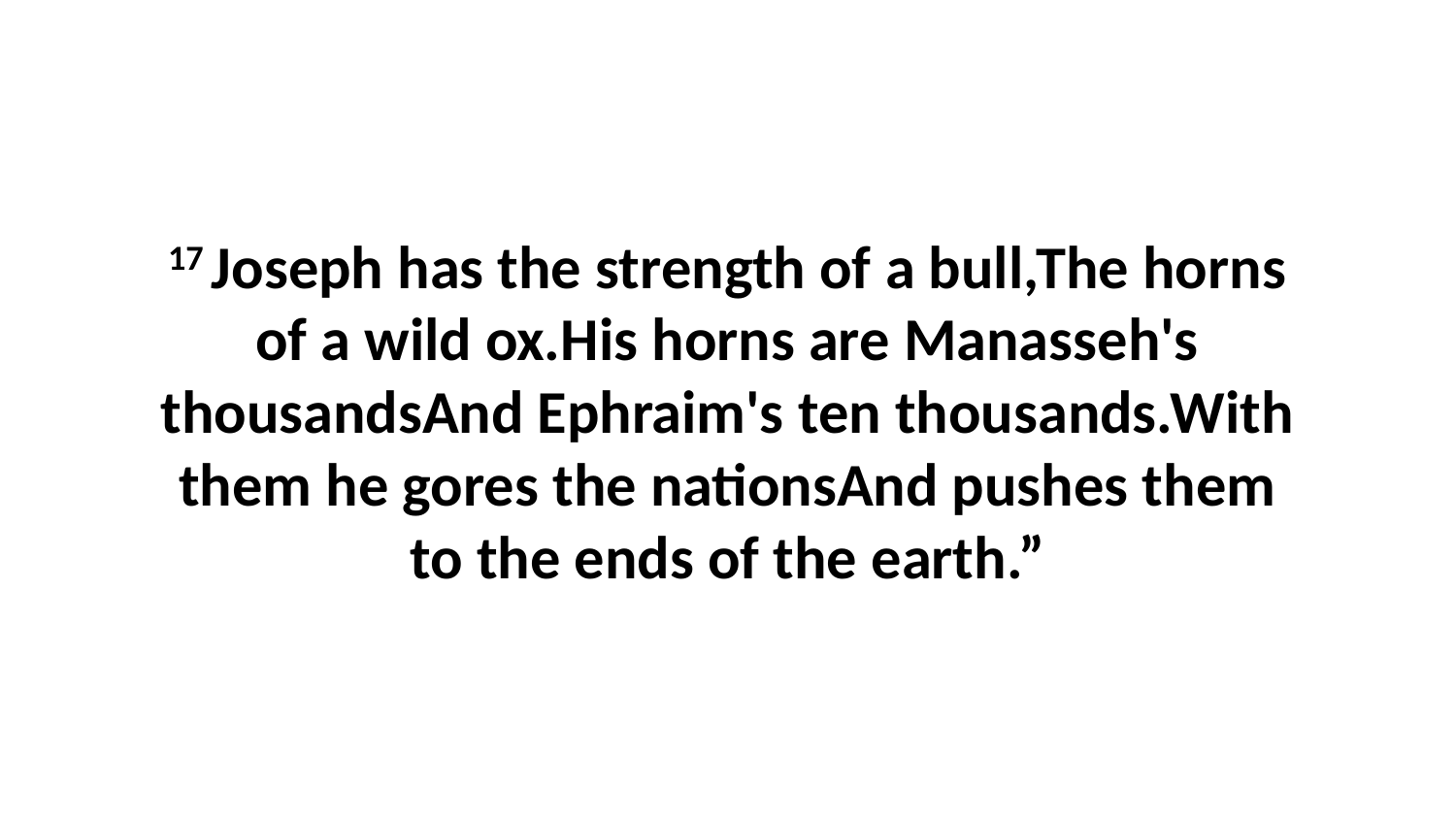

17 Joseph has the strength of a bull,The horns of a wild ox.His horns are Manasseh's thousandsAnd Ephraim's ten thousands.With them he gores the nationsAnd pushes them to the ends of the earth.”